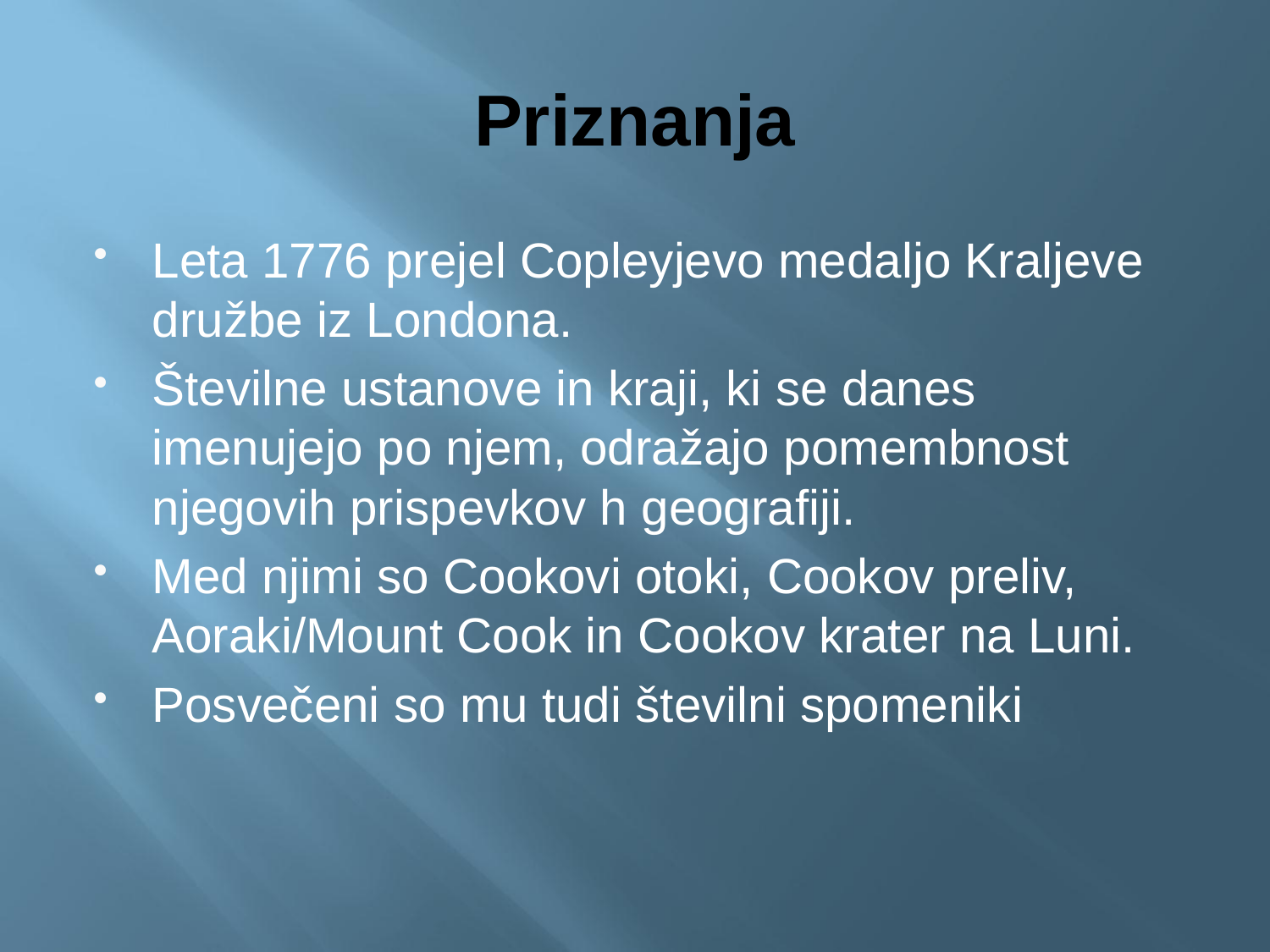

# Priznanja
Leta 1776 prejel Copleyjevo medaljo Kraljeve družbe iz Londona.
Številne ustanove in kraji, ki se danes imenujejo po njem, odražajo pomembnost njegovih prispevkov h geografiji.
Med njimi so Cookovi otoki, Cookov preliv, Aoraki/Mount Cook in Cookov krater na Luni.
Posvečeni so mu tudi številni spomeniki